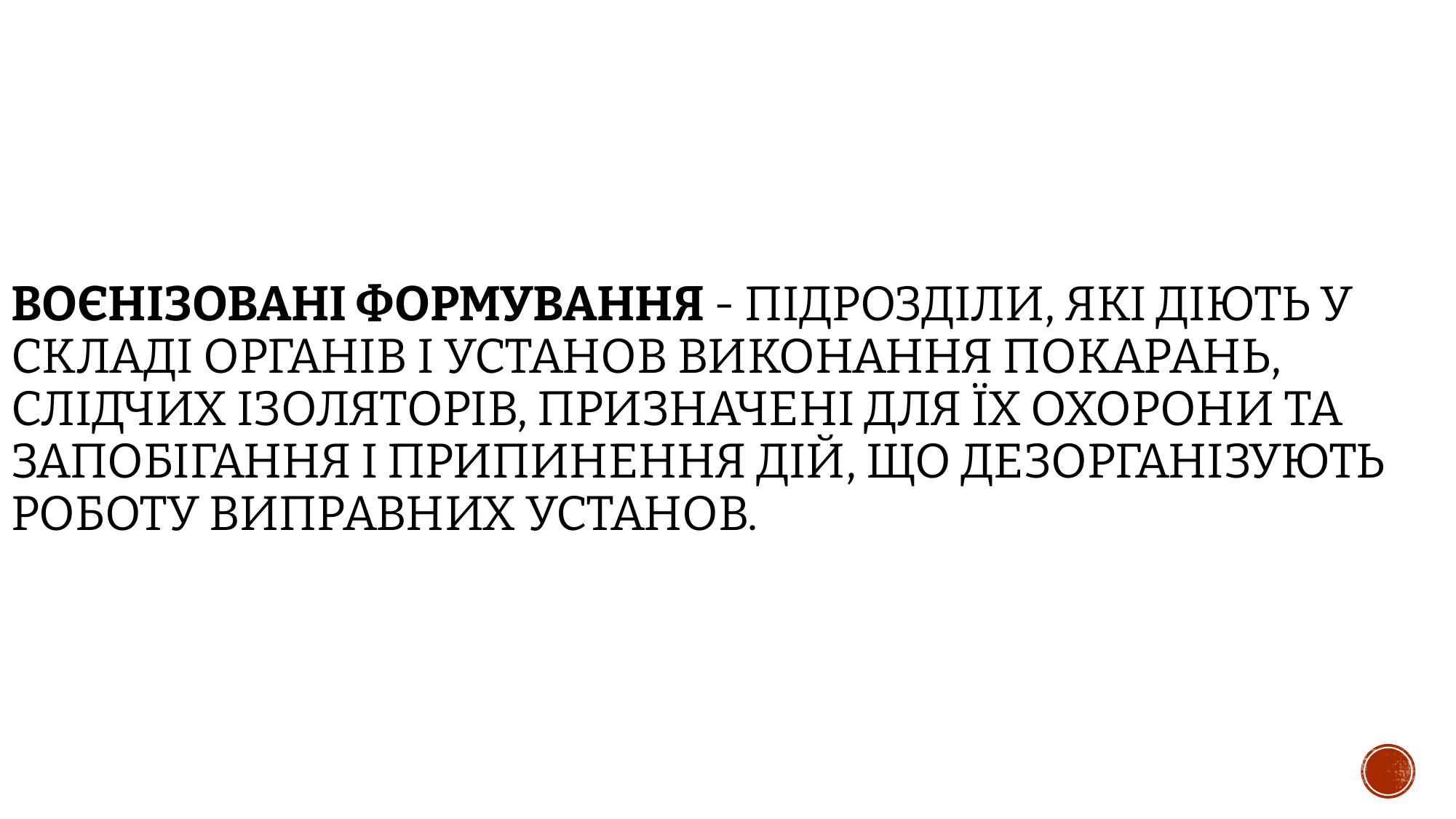

# Воєнізовані формування - підрозділи, які діють у складі органів і установ виконання покарань, слідчих ізоляторів, призначені для їх охорони та запобігання і припинення дій, що дезорганізують роботу виправних установ.